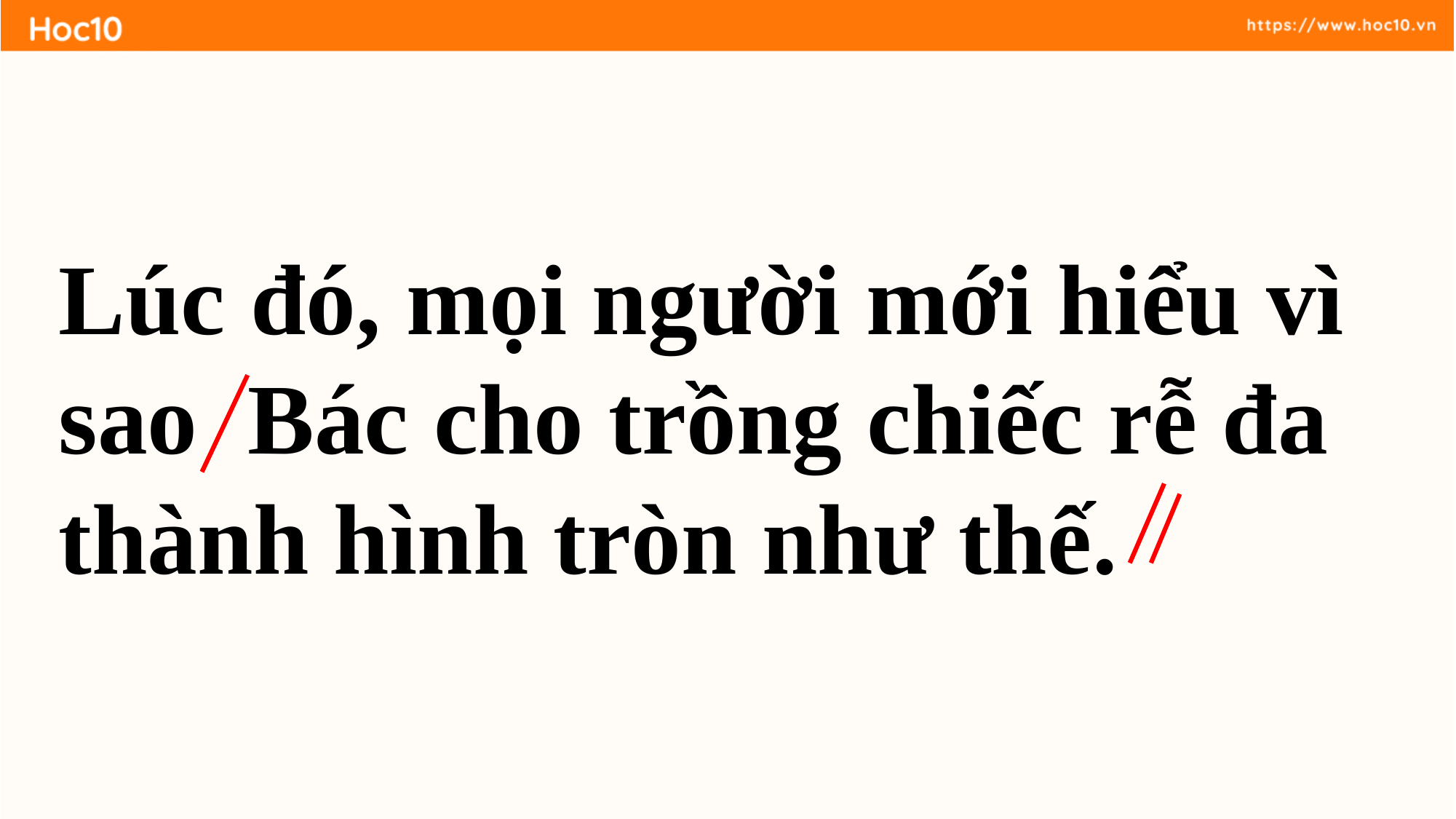

Lúc đó, mọi người mới hiểu vì sao  Bác cho trồng chiếc rễ đa thành hình tròn như thế.